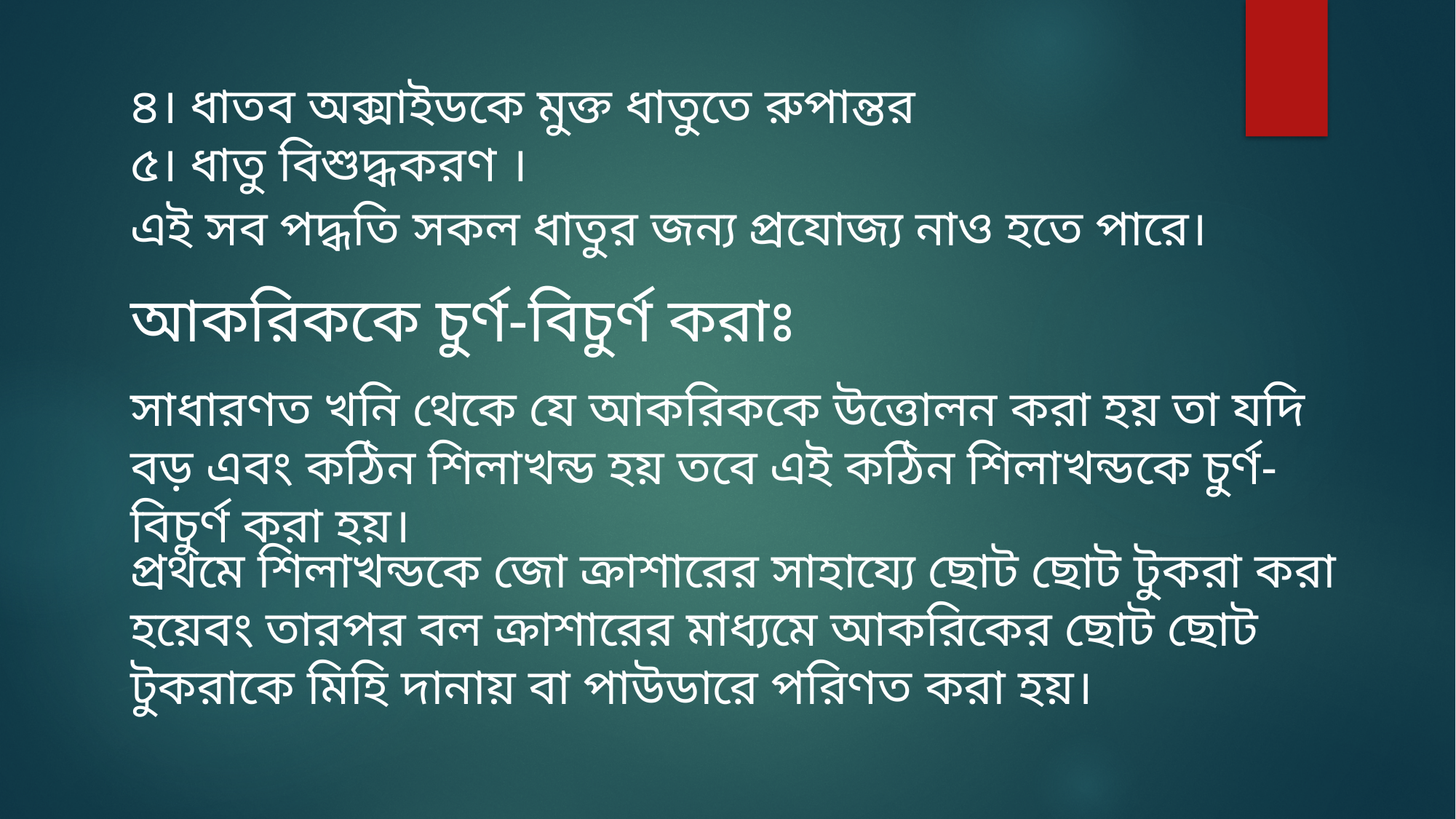

৪। ধাতব অক্সাইডকে মুক্ত ধাতুতে রুপান্তর
৫। ধাতু বিশুদ্ধকরণ ।
এই সব পদ্ধতি সকল ধাতুর জন্য প্রযোজ্য নাও হতে পারে।
আকরিককে চুর্ণ-বিচুর্ণ করাঃ
সাধারণত খনি থেকে যে আকরিককে উত্তোলন করা হয় তা যদি বড় এবং কঠিন শিলাখন্ড হয় তবে এই কঠিন শিলাখন্ডকে চুর্ণ-বিচুর্ণ করা হয়।
প্রথমে শিলাখন্ডকে জো ক্রাশারের সাহায্যে ছোট ছোট টুকরা করা হয়েবং তারপর বল ক্রাশারের মাধ্যমে আকরিকের ছোট ছোট টুকরাকে মিহি দানায় বা পাউডারে পরিণত করা হয়।